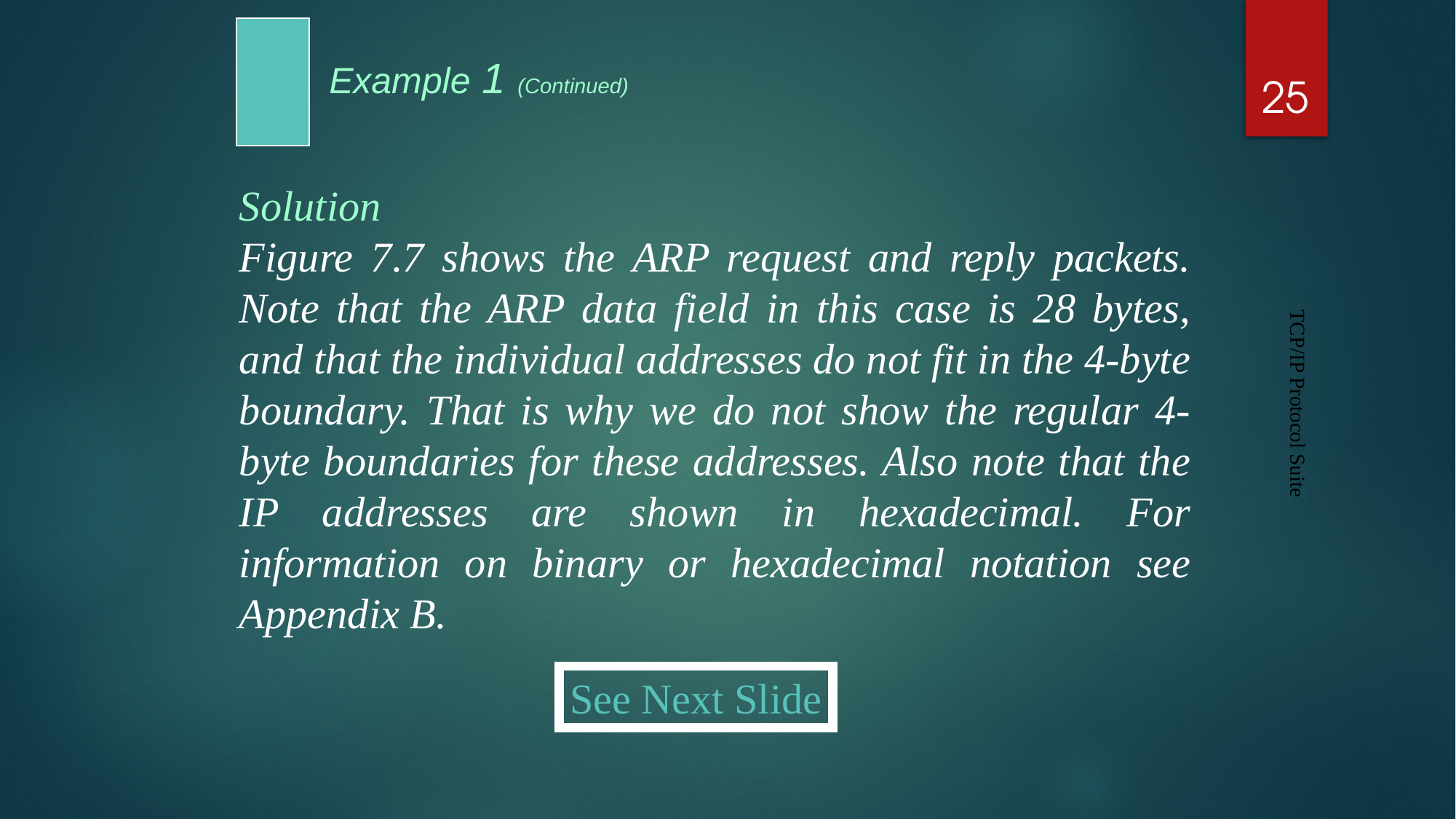

25
Example 1 (Continued)

Solution
Figure 7.7 shows the ARP request and reply packets. Note that the ARP data field in this case is 28 bytes, and that the individual addresses do not fit in the 4-byte boundary. That is why we do not show the regular 4-byte boundaries for these addresses. Also note that the IP addresses are shown in hexadecimal. For information on binary or hexadecimal notation see Appendix B.
TCP/IP Protocol Suite
See Next Slide